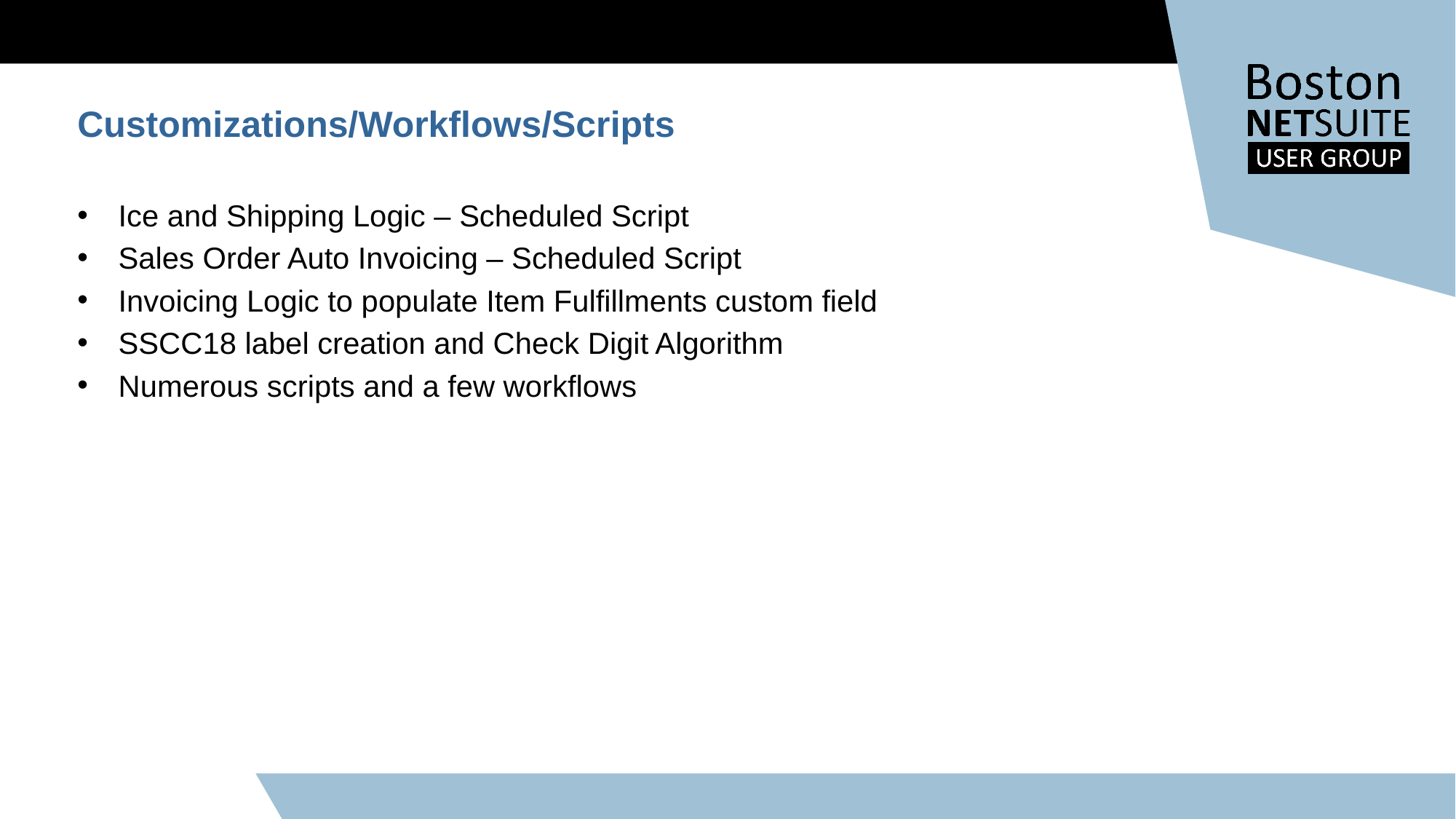

Customizations/Workflows/Scripts
Ice and Shipping Logic – Scheduled Script
Sales Order Auto Invoicing – Scheduled Script
Invoicing Logic to populate Item Fulfillments custom field
SSCC18 label creation and Check Digit Algorithm
Numerous scripts and a few workflows